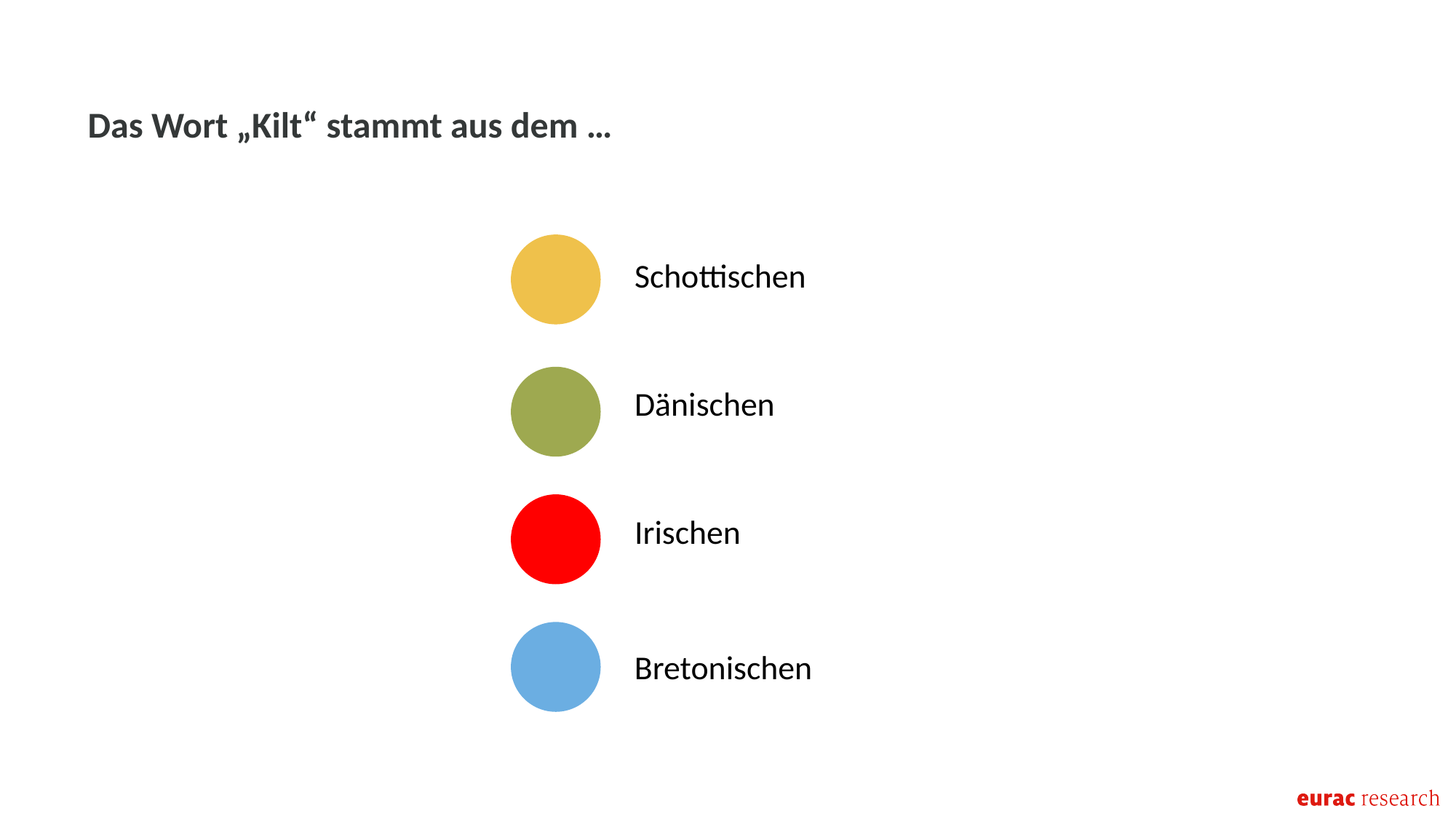

Das Wort „Kilt“ stammt aus dem …

Schottischen

Dänischen

Irischen

Bretonischen